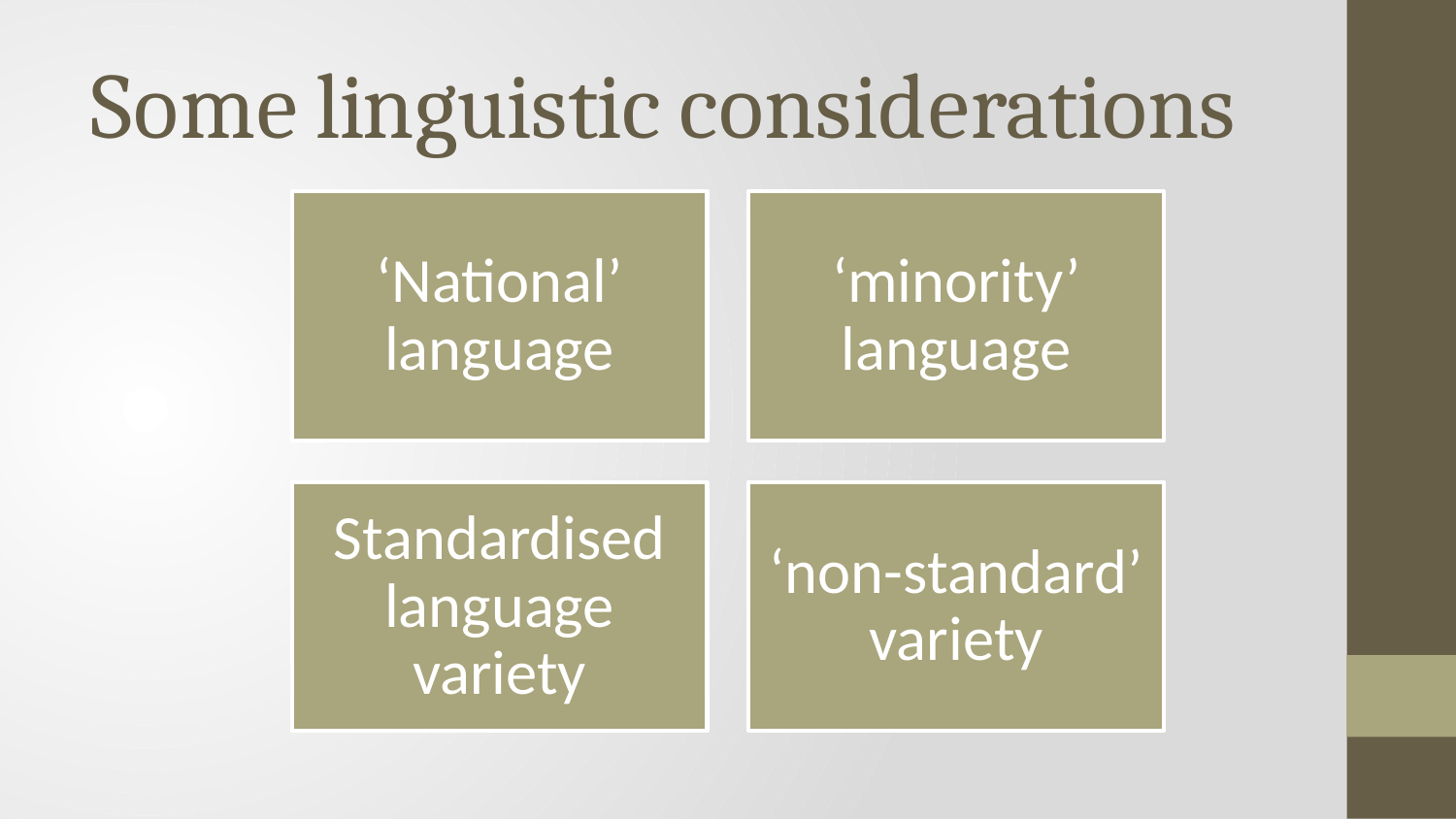

# Some linguistic considerations
‘National’ language
‘minority’ language
Standardised language variety
‘non-standard’ variety